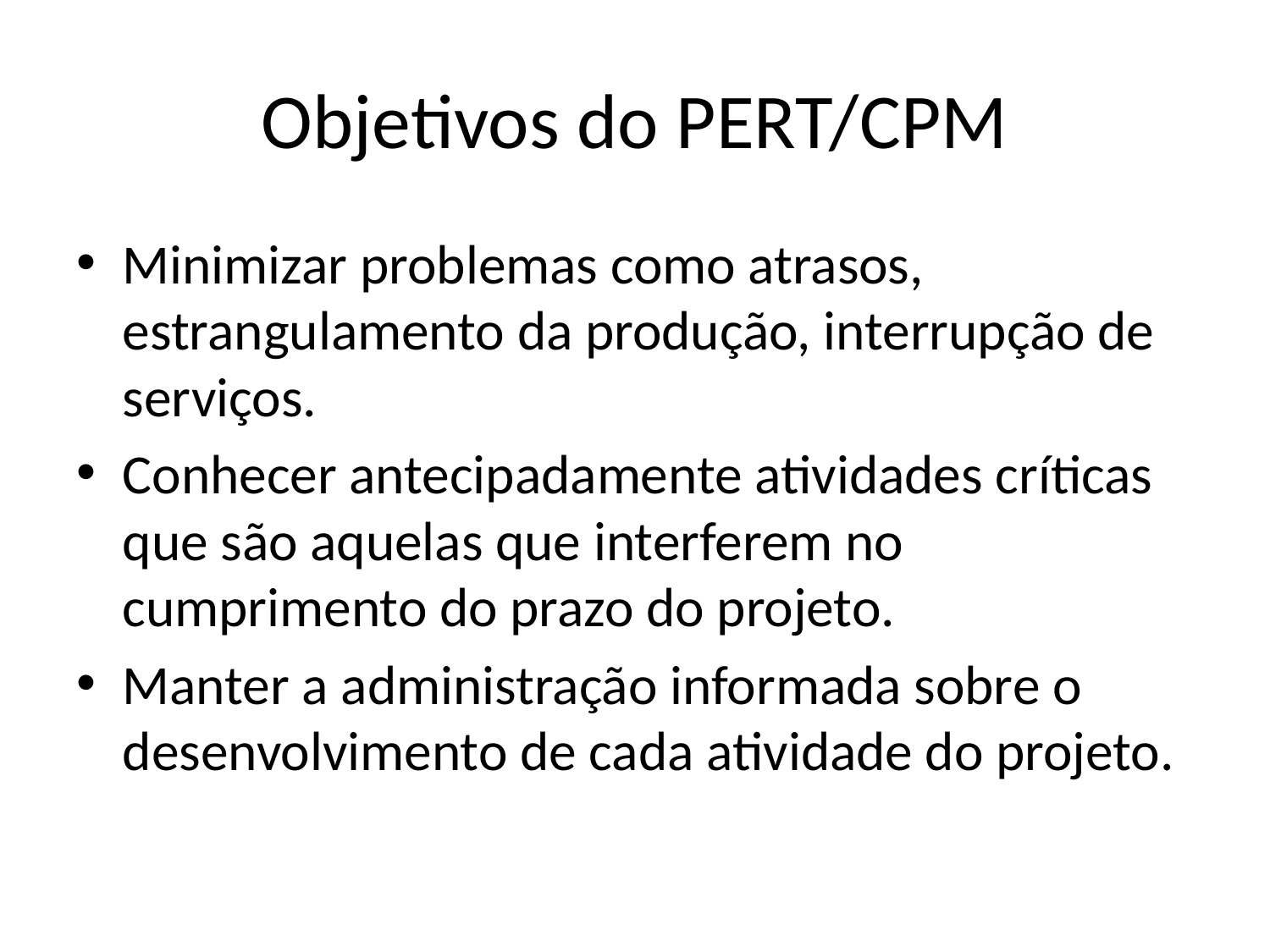

# Objetivos do PERT/CPM
Minimizar problemas como atrasos, estrangulamento da produção, interrupção de serviços.
Conhecer antecipadamente atividades críticas que são aquelas que interferem no cumprimento do prazo do projeto.
Manter a administração informada sobre o desenvolvimento de cada atividade do projeto.